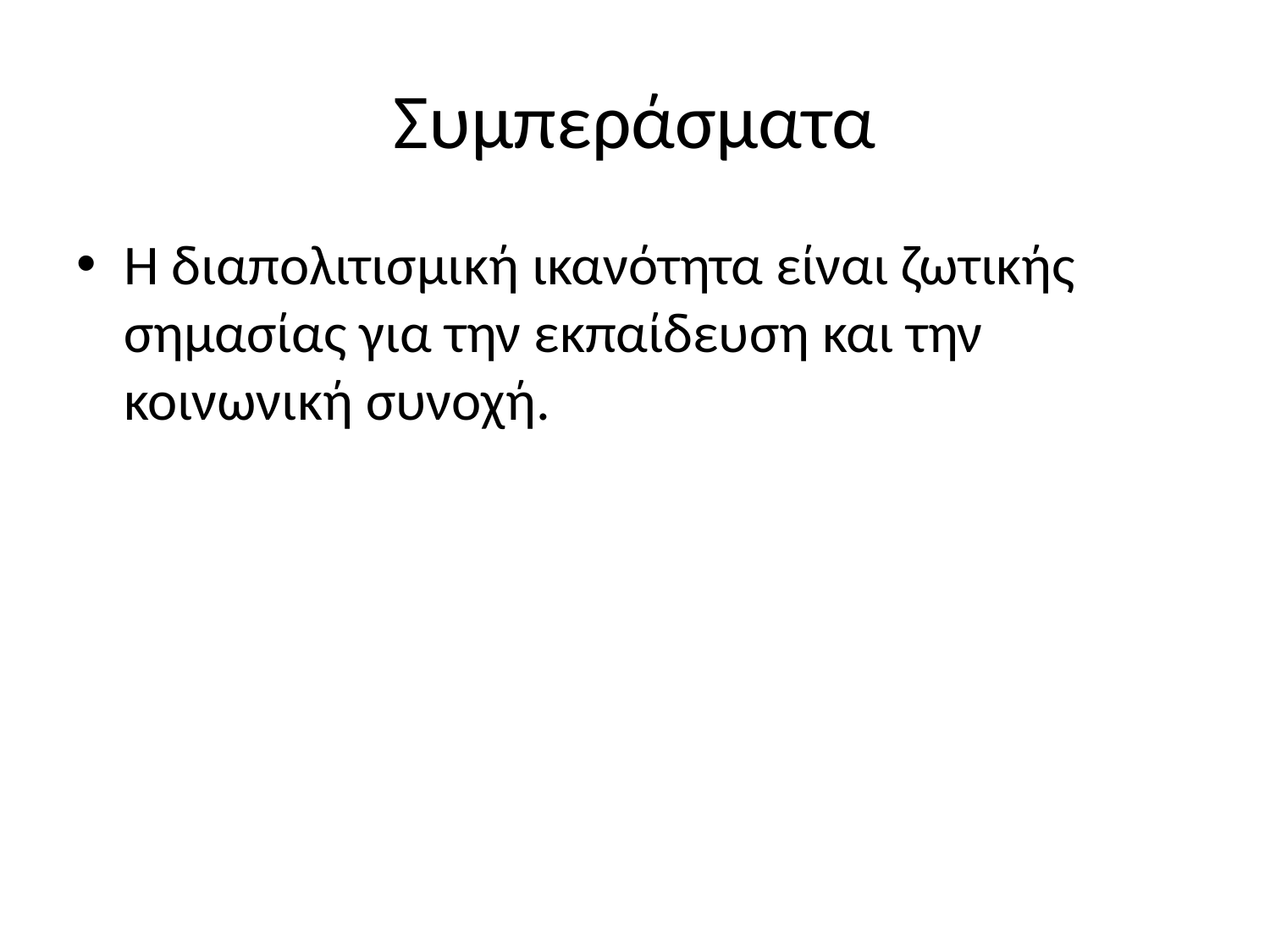

# Συμπεράσματα
Η διαπολιτισμική ικανότητα είναι ζωτικής σημασίας για την εκπαίδευση και την κοινωνική συνοχή.